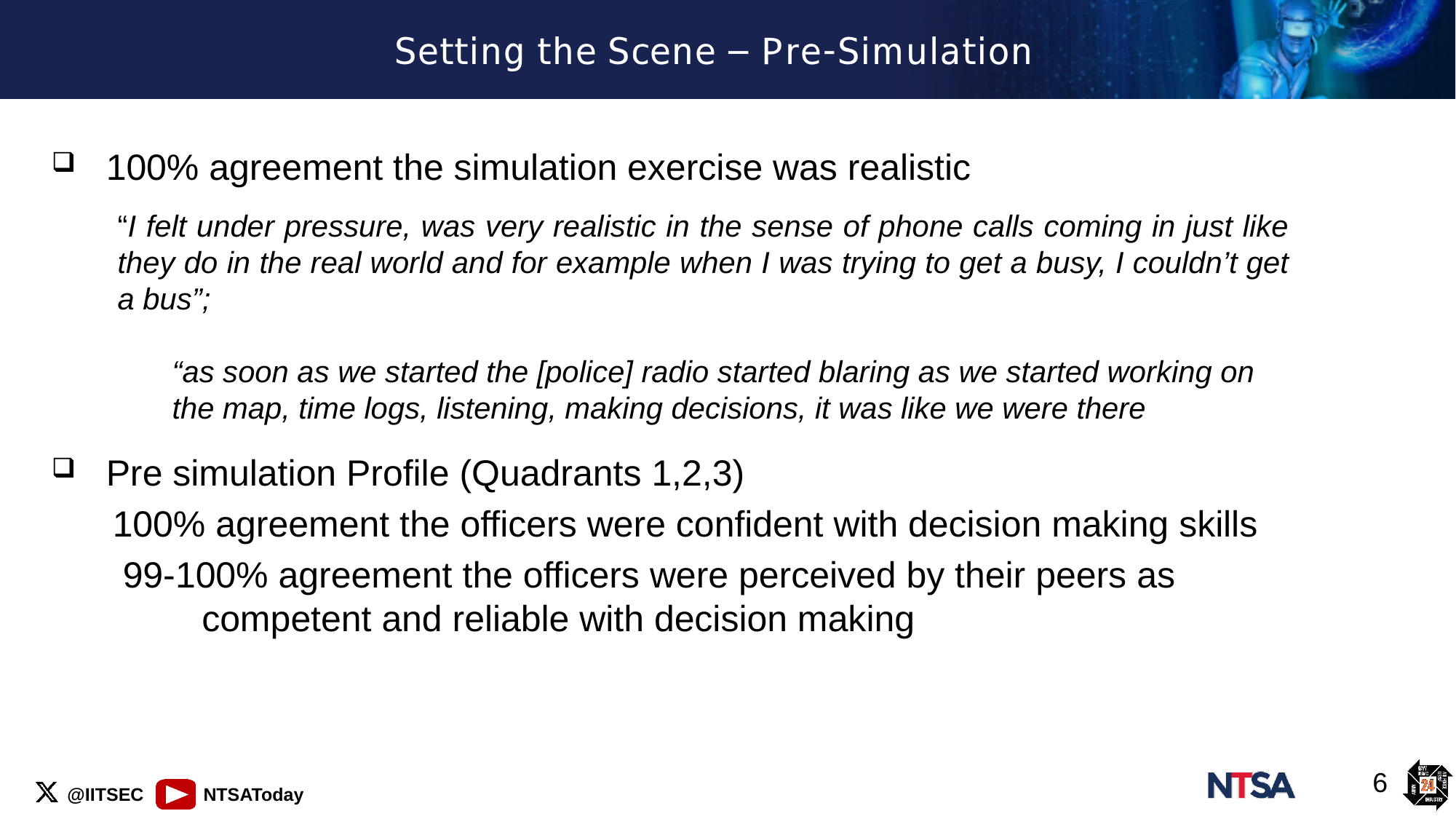

# Setting the Scene – Pre-Simulation
100% agreement the simulation exercise was realistic

Pre simulation Profile (Quadrants 1,2,3)
      100% agreement the officers were confident with decision making skills
       99-100% agreement the officers were perceived by their peers as competent and reliable with decision making
“I felt under pressure, was very realistic in the sense of phone calls coming in just like they do in the real world and for example when I was trying to get a busy, I couldn’t get a bus”;

“as soon as we started the [police] radio started blaring as we started working on the map, time logs, listening, making decisions, it was like we were there
6